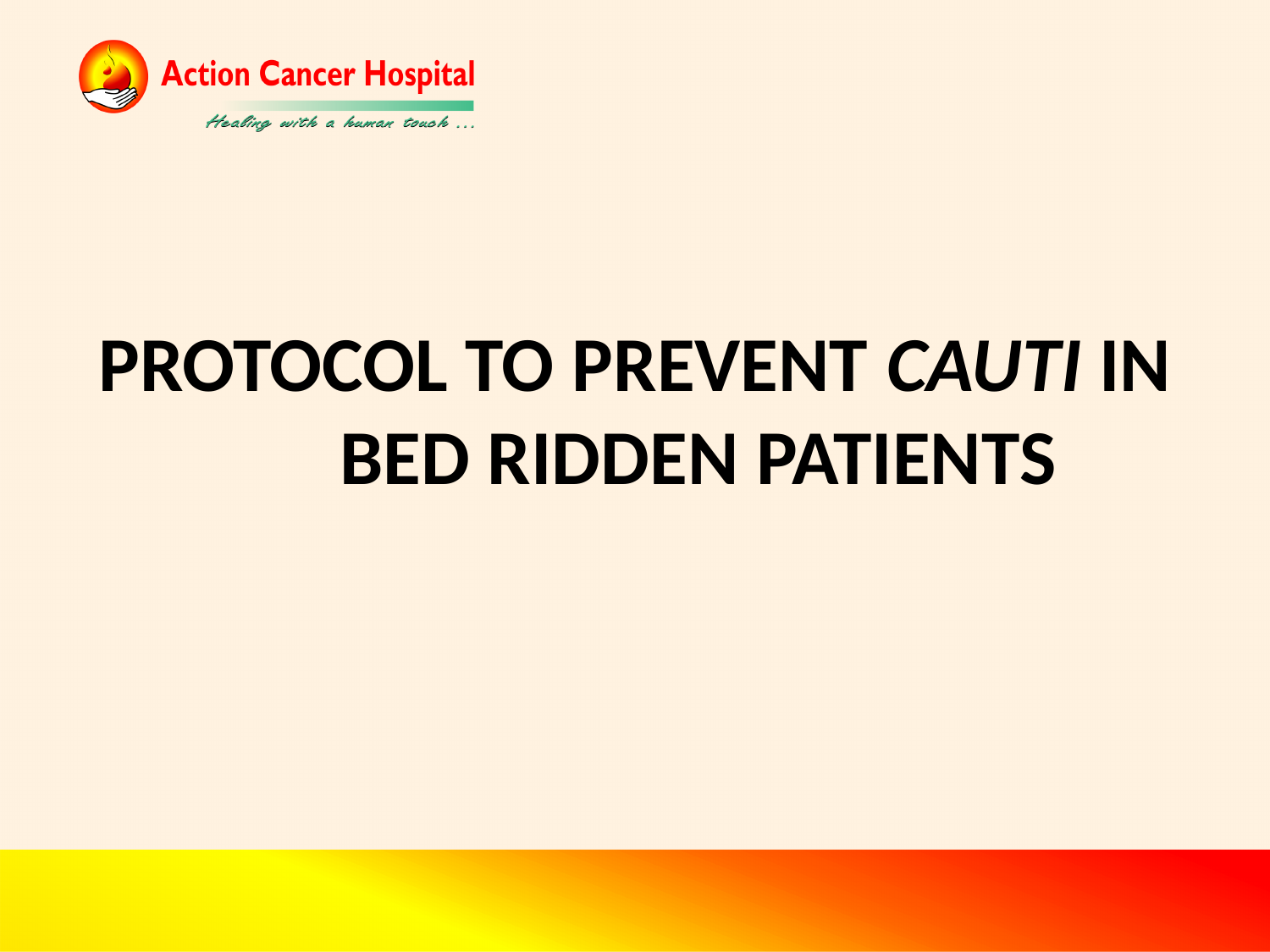

# PROTOCOL TO PREVENT CAUTI IN BED RIDDEN PATIENTS